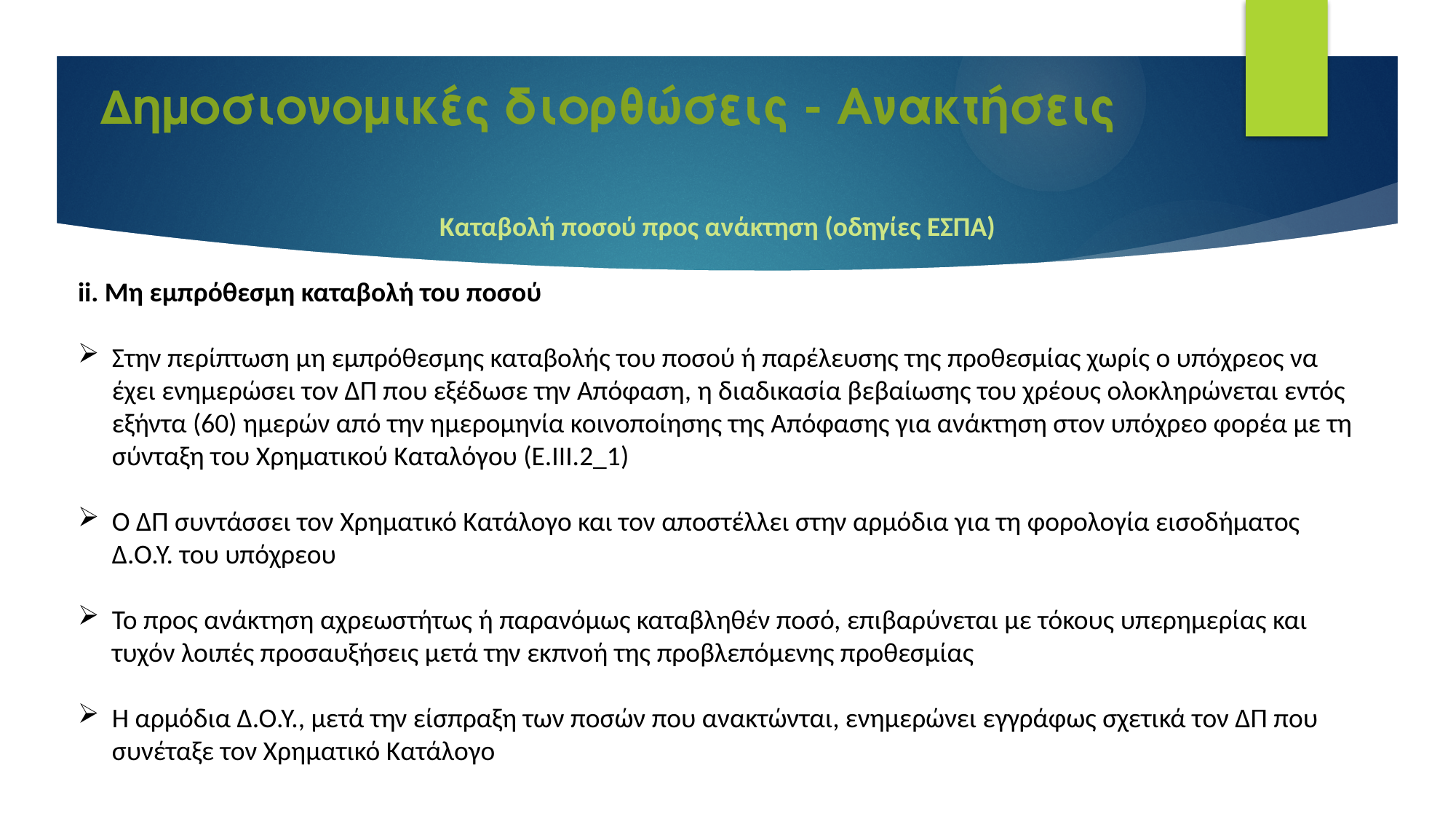

# Δημοσιονομικές διορθώσεις - Ανακτήσεις
Καταβολή ποσού προς ανάκτηση (οδηγίες ΕΣΠΑ)

ii. Μη εμπρόθεσμη καταβολή του ποσού

Στην περίπτωση μη εμπρόθεσμης καταβολής του ποσού ή παρέλευσης της προθεσμίας χωρίς ο υπόχρεος να έχει ενημερώσει τον ΔΠ που εξέδωσε την Απόφαση, η διαδικασία βεβαίωσης του χρέους ολοκληρώνεται εντός εξήντα (60) ημερών από την ημερομηνία κοινοποίησης της Απόφασης για ανάκτηση στον υπόχρεο φορέα με τη σύνταξη του Χρηματικού Καταλόγου (Ε.ΙΙΙ.2_1)

Ο ΔΠ συντάσσει τον Xρηματικό Kατάλογο και τον αποστέλλει στην αρμόδια για τη φορολογία εισοδήματος Δ.Ο.Υ. του υπόχρεου

Το προς ανάκτηση αχρεωστήτως ή παρανόμως καταβληθέν ποσό, επιβαρύνεται με τόκους υπερημερίας και τυχόν λοιπές προσαυξήσεις μετά την εκπνοή της προβλεπόμενης προθεσμίας

Η αρμόδια Δ.Ο.Υ., μετά την είσπραξη των ποσών που ανακτώνται, ενημερώνει εγγράφως σχετικά τον ΔΠ που συνέταξε τον Χρηματικό Κατάλογο